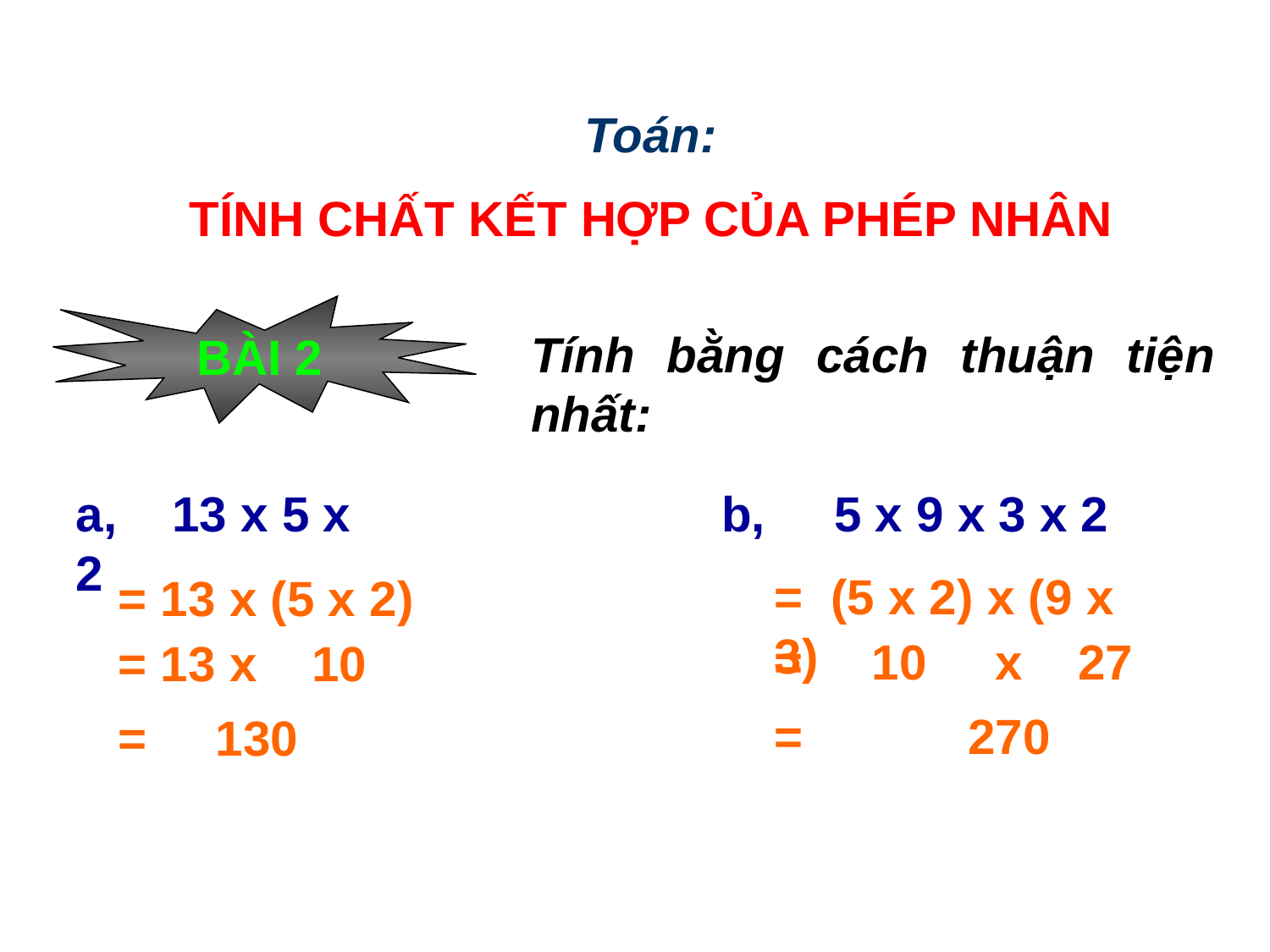

Toán:
TÍNH CHẤT KẾT HỢP CỦA PHÉP NHÂN

BÀI 2
Tính bằng cách thuận tiện nhất:
a,    13 x 5 x 2
b,     5 x 9 x 3 x 2
=  (5 x 2) x (9 x 3)
=     10     x    27
=            270
= 13 x (5 x 2)
= 13 x    10
=     130